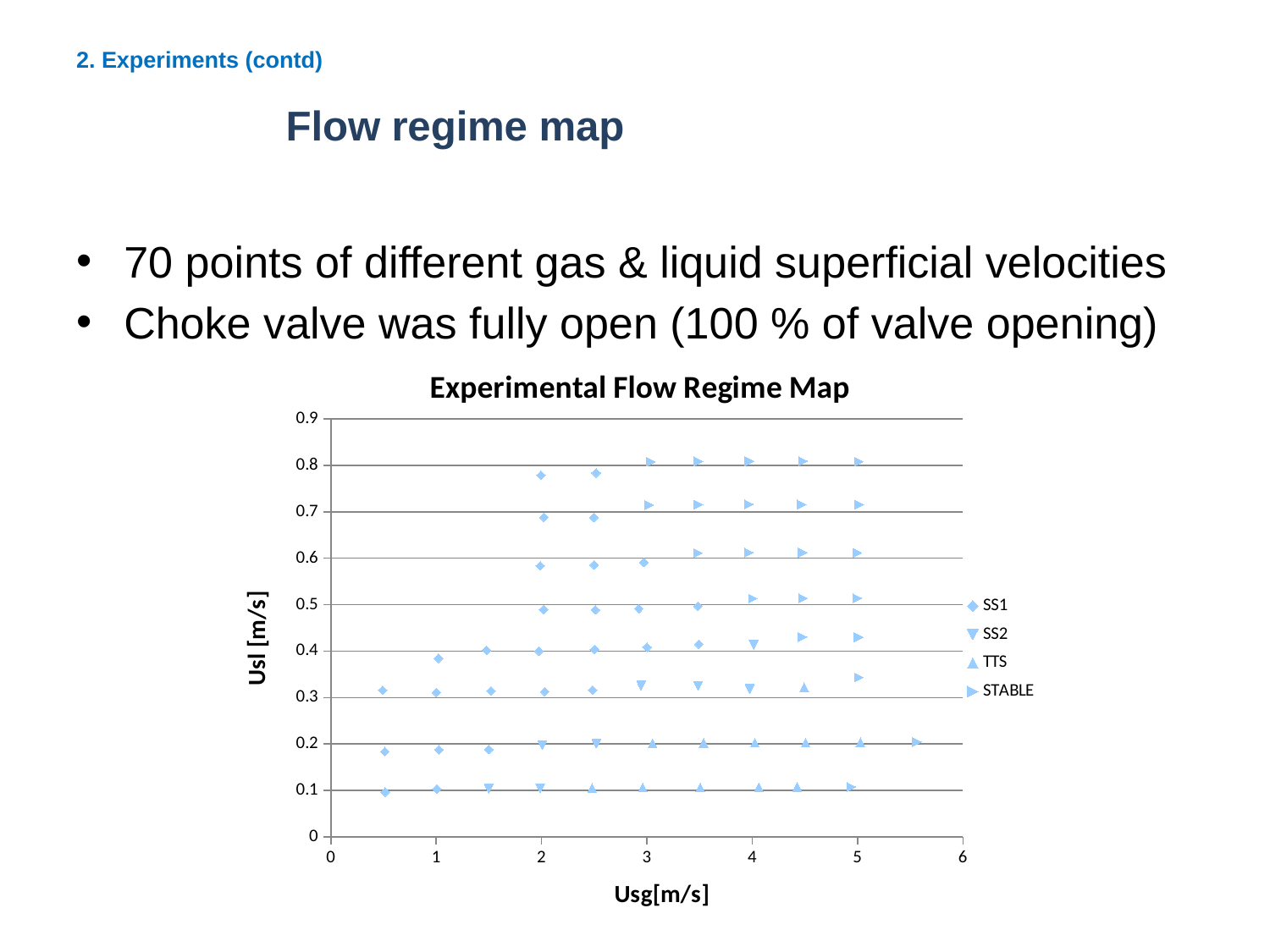

# 2. Experiments (contd) Flow regime map

70 points of different gas & liquid superficial velocities
Choke valve was fully open (100 % of valve opening)

### Chart: Experimental Flow Regime Map

| Category |  |  |  |  |
|---|---|---|---|---|